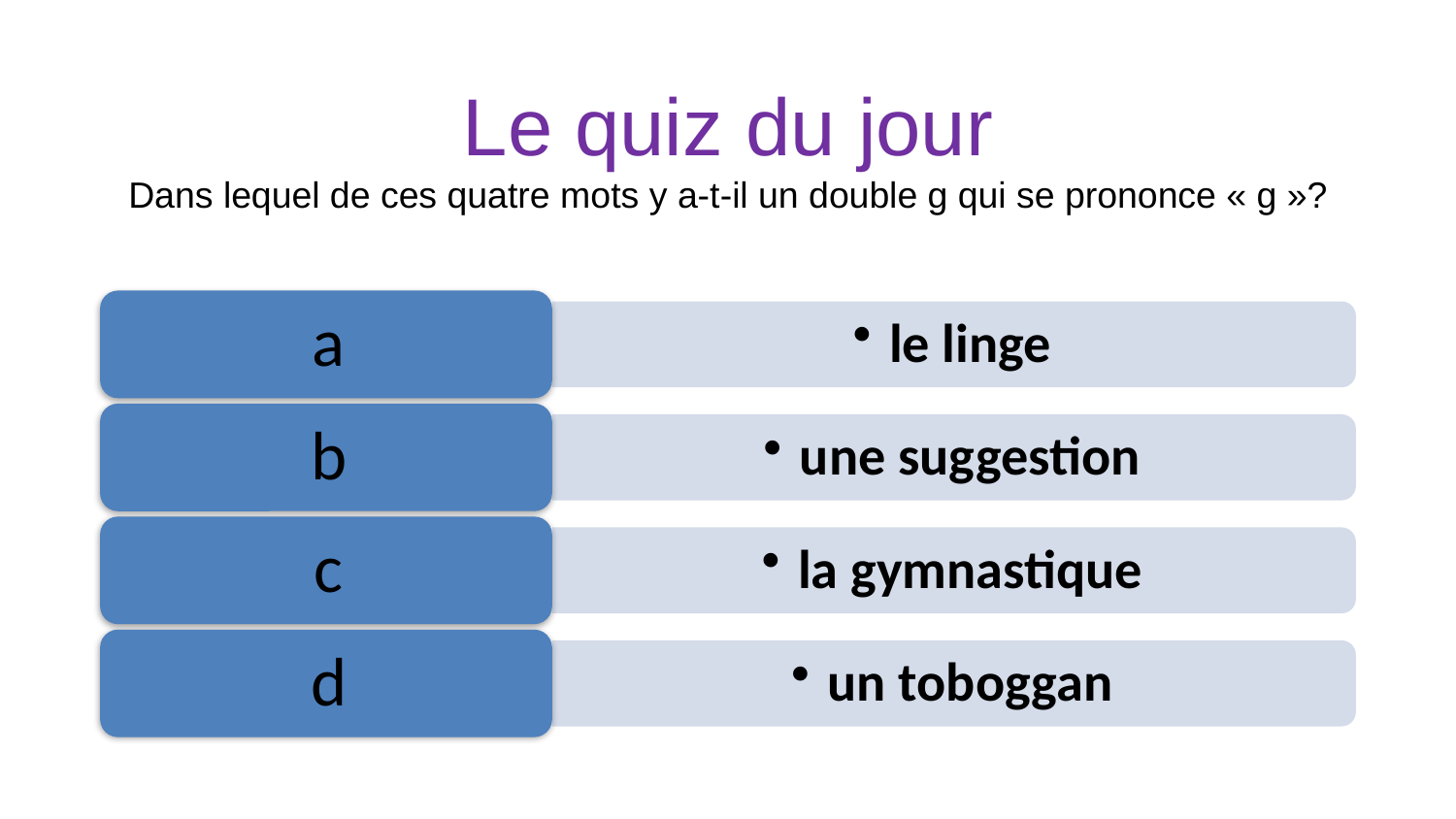

# Le quiz du jour Dans lequel de ces quatre mots y a-t-il un double g qui se prononce « g »?
le linge
a
une suggestion
b
la gymnastique
c
un toboggan
d